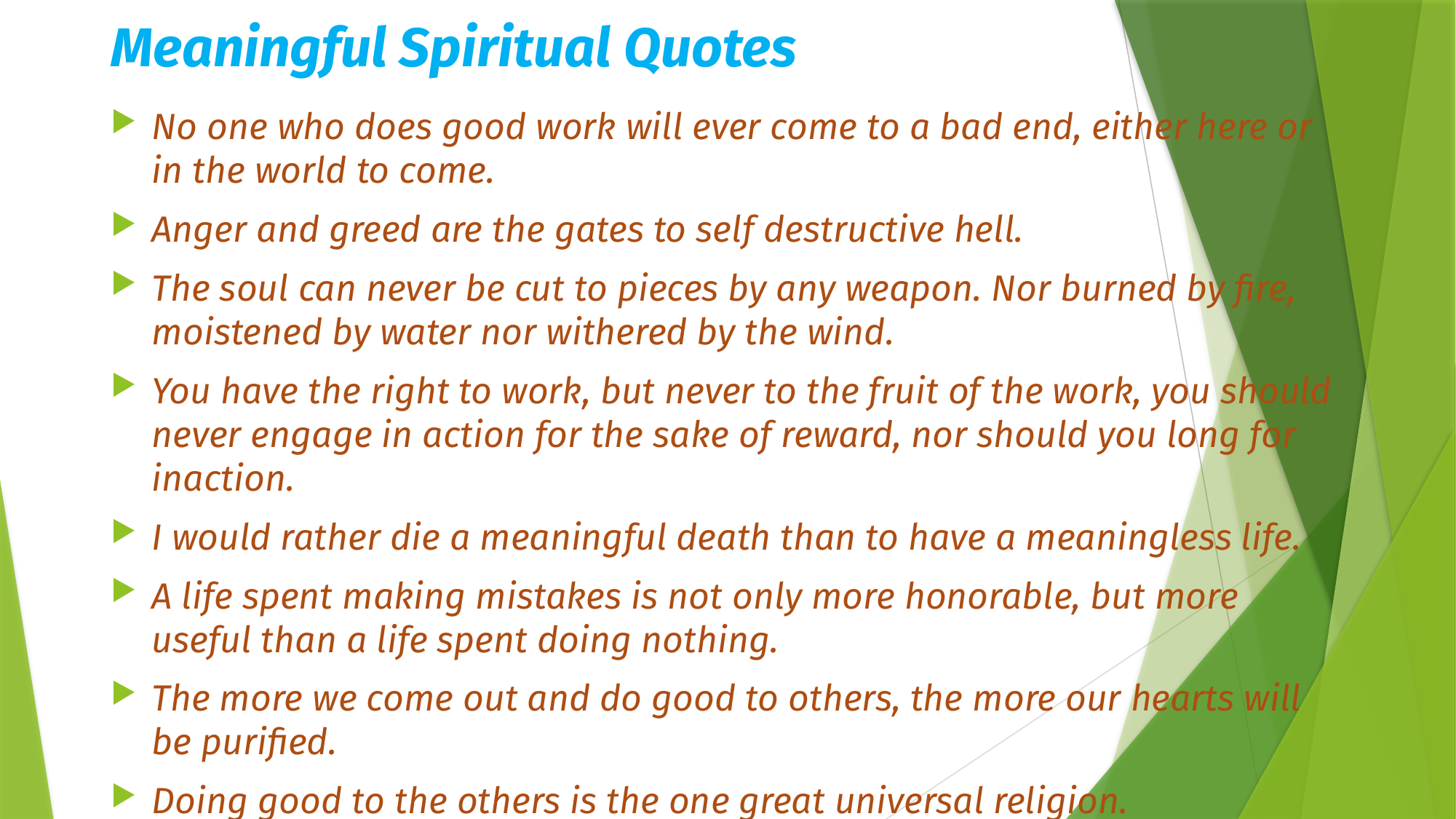

# Meaningful Spiritual Quotes
No one who does good work will ever come to a bad end, either here or in the world to come.
Anger and greed are the gates to self destructive hell.
The soul can never be cut to pieces by any weapon. Nor burned by fire, moistened by water nor withered by the wind.
You have the right to work, but never to the fruit of the work, you should never engage in action for the sake of reward, nor should you long for inaction.
I would rather die a meaningful death than to have a meaningless life.
A life spent making mistakes is not only more honorable, but more useful than a life spent doing nothing.
The more we come out and do good to others, the more our hearts will be purified.
Doing good to the others is the one great universal religion.